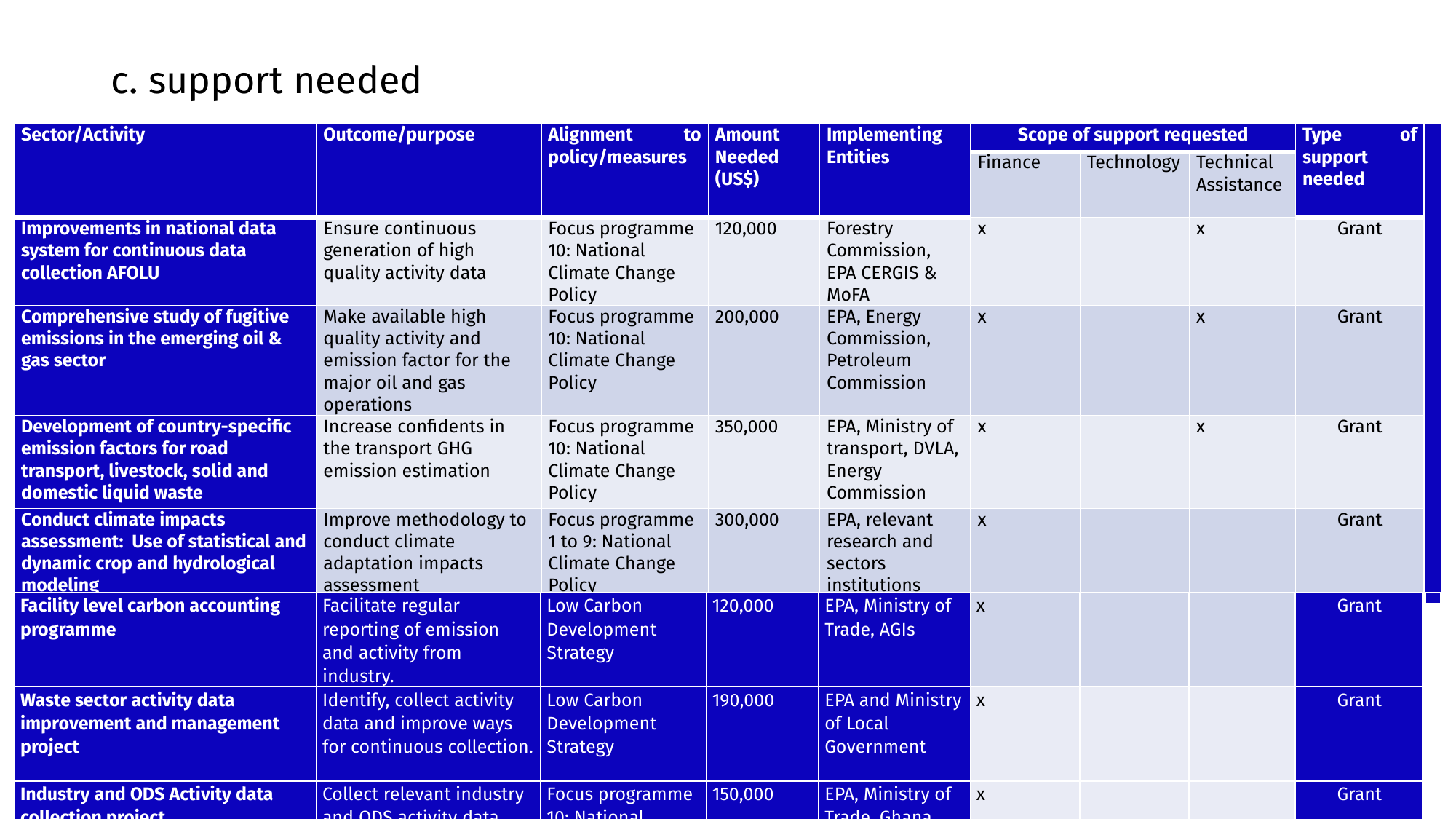

# c. support needed
| Sector/Activity | Outcome/purpose | Alignment to policy/measures | Amount Needed (US$) | Implementing Entities | Scope of support requested |  |  | Type of support needed |  |
| --- | --- | --- | --- | --- | --- | --- | --- | --- | --- |
|  |  |  |  |  | Finance | Technology | Technical Assistance |  |  |
| Improvements in national data system for continuous data collection AFOLU | Ensure continuous generation of high quality activity data | Focus programme 10: National Climate Change Policy | 120,000 | Forestry Commission, EPA CERGIS & MoFA | x |  | x | Grant |  |
| Comprehensive study of fugitive emissions in the emerging oil & gas sector | Make available high quality activity and emission factor for the major oil and gas operations | Focus programme 10: National Climate Change Policy | 200,000 | EPA, Energy Commission, Petroleum Commission | x |  | x | Grant |  |
| Development of country-specific emission factors for road transport, livestock, solid and domestic liquid waste | Increase confidents in the transport GHG emission estimation | Focus programme 10: National Climate Change Policy | 350,000 | EPA, Ministry of transport, DVLA, Energy Commission | x |  | x | Grant |  |
| Conduct climate impacts assessment: Use of statistical and dynamic crop and hydrological modeling | Improve methodology to conduct climate adaptation impacts assessment | Focus programme 1 to 9: National Climate Change Policy | 300,000 | EPA, relevant research and sectors institutions | x |  |  | Grant |  |

| Facility level carbon accounting programme | Facilitate regular reporting of emission and activity from industry. | Low Carbon Development Strategy | 120,000 | EPA, Ministry of Trade, AGIs | x |  |  | Grant |  |
| --- | --- | --- | --- | --- | --- | --- | --- | --- | --- |
| Waste sector activity data improvement and management project | Identify, collect activity data and improve ways for continuous collection. | Low Carbon Development Strategy | 190,000 | EPA and Ministry of Local Government | x |  |  | Grant |  |
| Industry and ODS Activity data collection project | Collect relevant industry and ODS activity data through a national survey | Focus programme 10: National Climate Change Policy | 150,000 | EPA, Ministry of Trade, Ghana Custom Services | x |  |  | Grant |  |